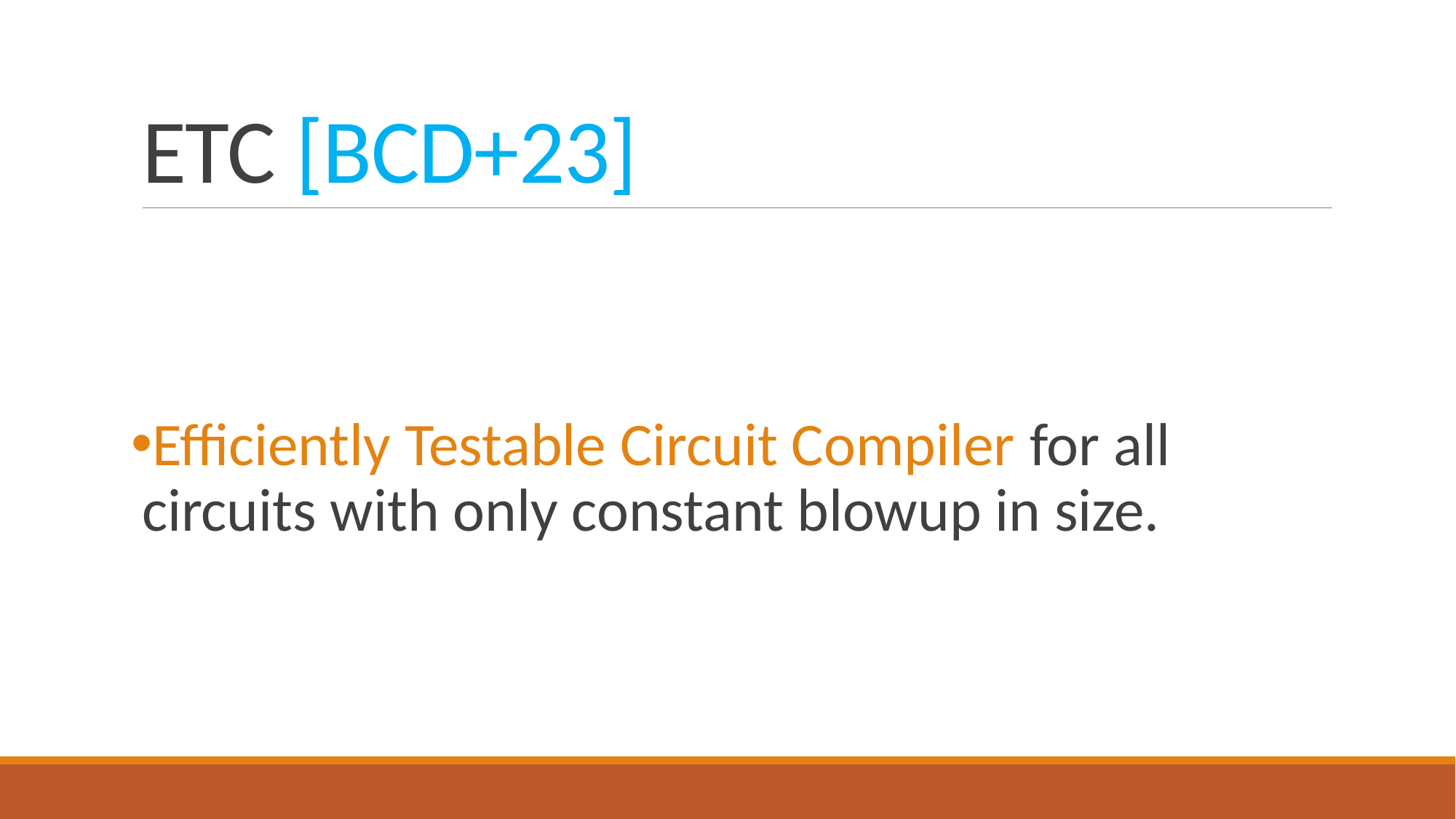

# ETC [BCD+23]
Efficiently Testable Circuit Compiler for all circuits with only constant blowup in size.